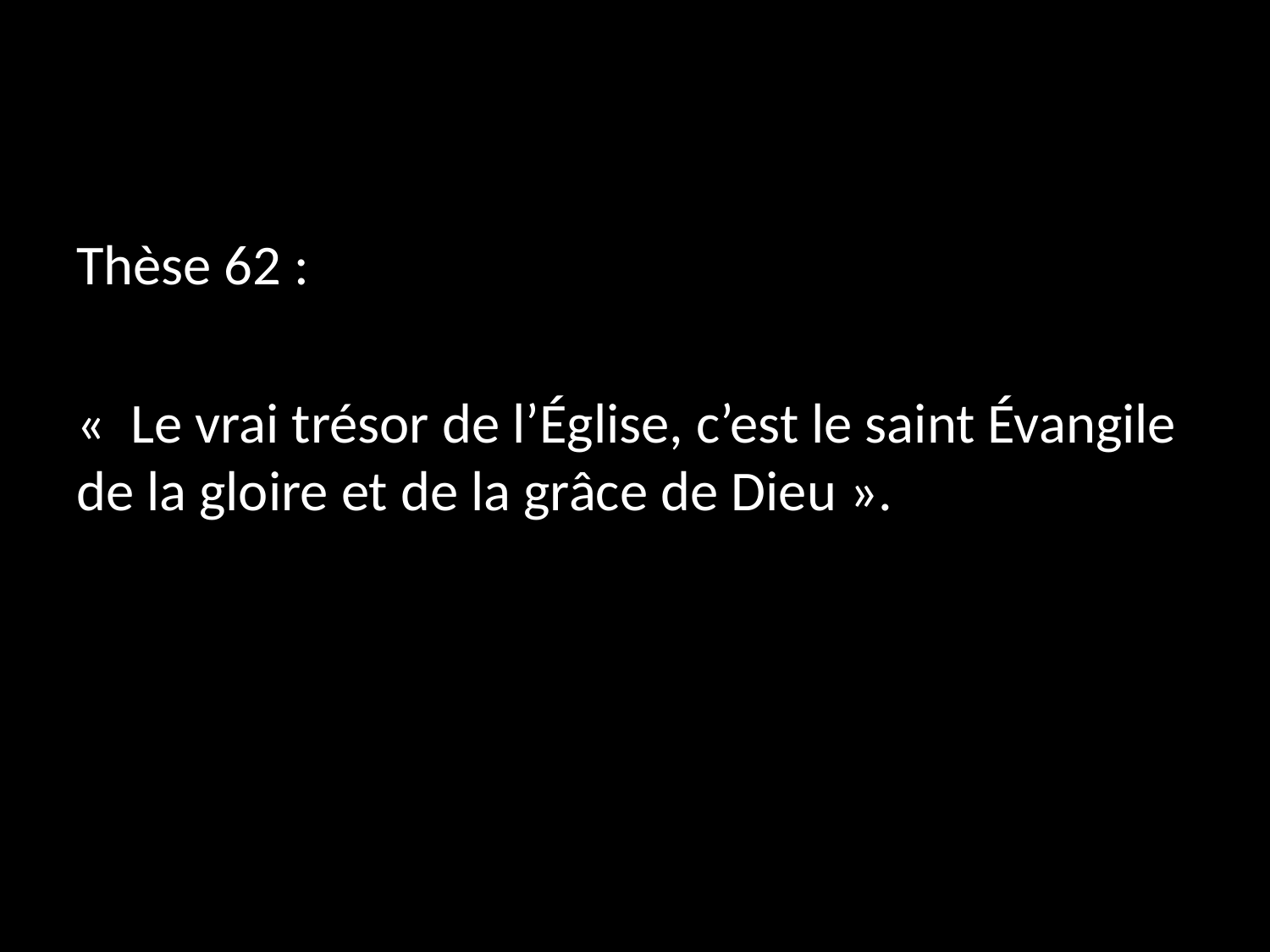

#
Thèse 62 :

«  Le vrai trésor de l’Église, c’est le saint Évangile de la gloire et de la grâce de Dieu ».